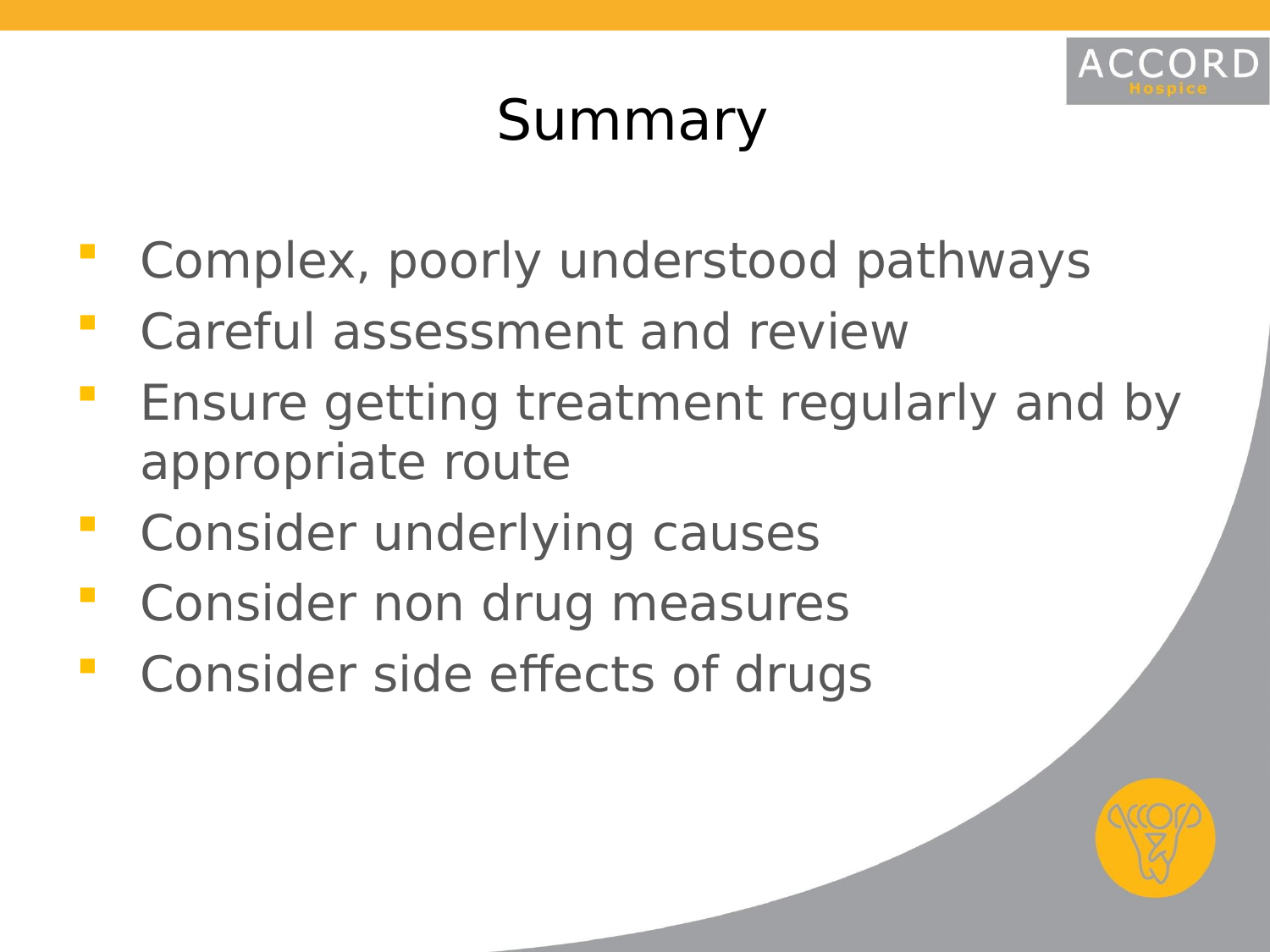

# Summary
Complex, poorly understood pathways
Careful assessment and review
Ensure getting treatment regularly and by appropriate route
Consider underlying causes
Consider non drug measures
Consider side effects of drugs